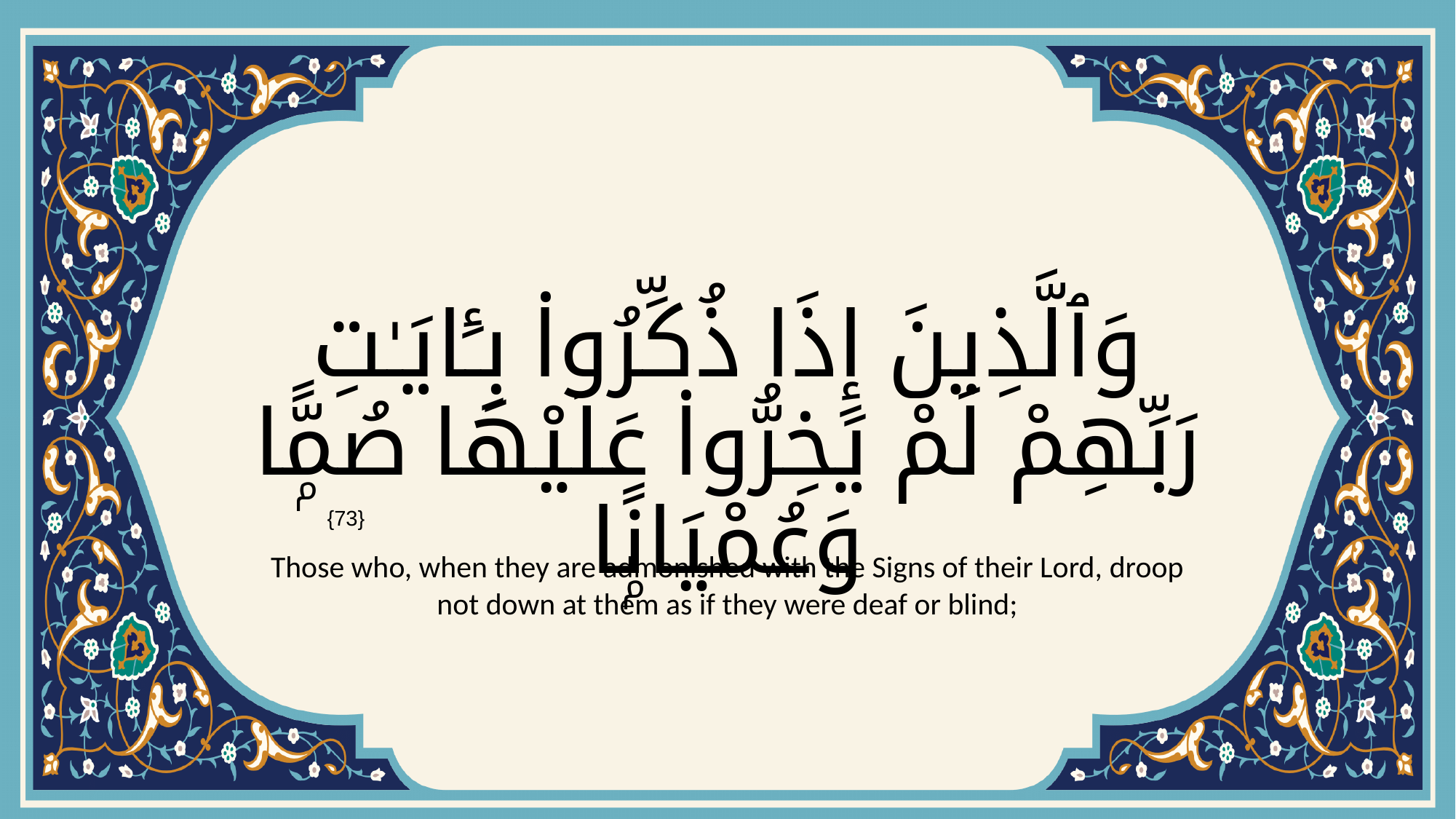

# وَٱلَّذِينَ إِذَا ذُكِّرُوا۟ بِـَٔايَـٰتِ رَبِّهِمْ لَمْ يَخِرُّوا۟ عَلَيْهَا صُمًّۭا وَعُمْيَانًۭا
{73}
Those who, when they are admonished with the Signs of their Lord, droop not down at them as if they were deaf or blind;